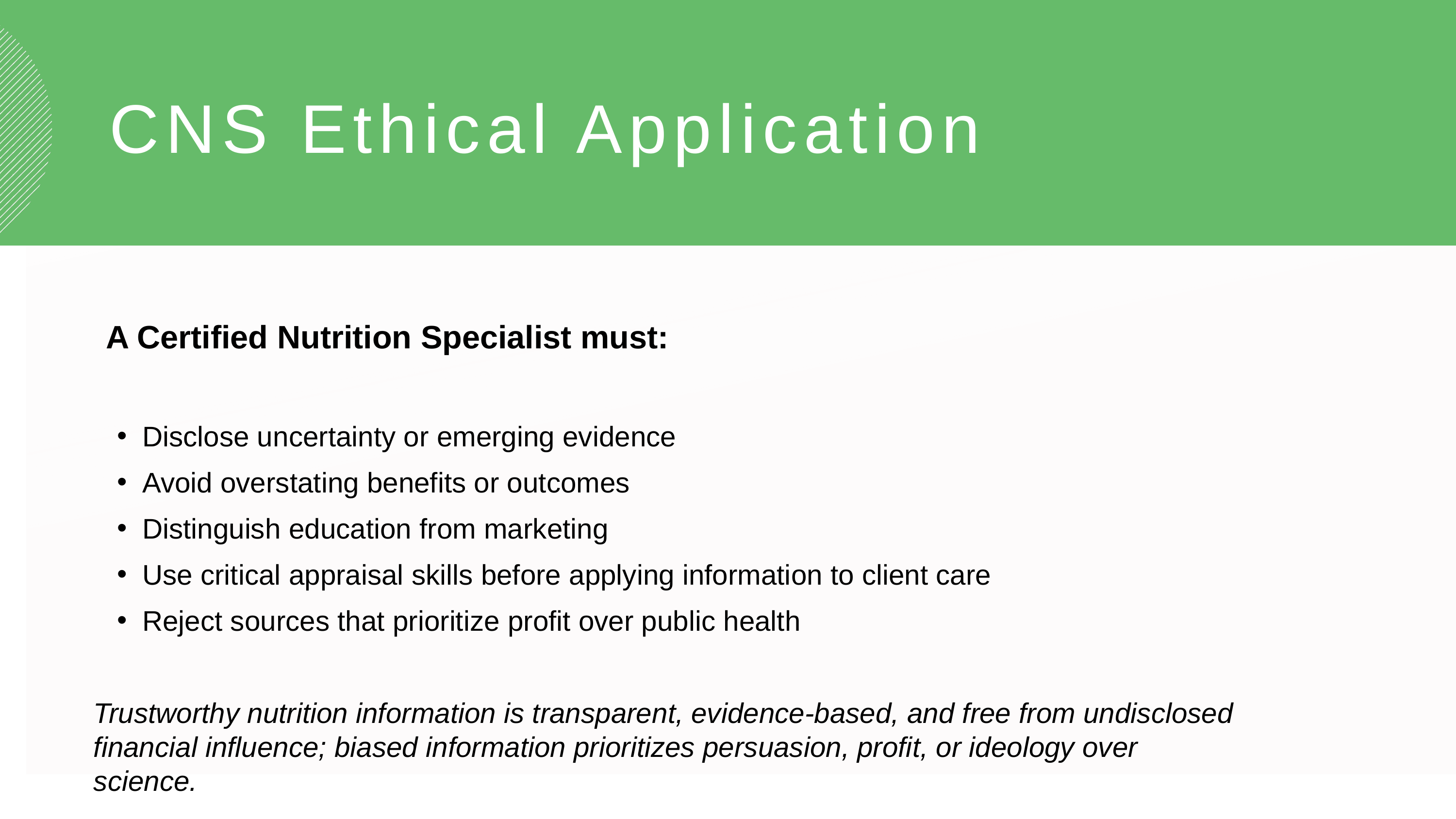

CNS Ethical Application
A Certified Nutrition Specialist must:

Disclose uncertainty or emerging evidence
Avoid overstating benefits or outcomes
Distinguish education from marketing
Use critical appraisal skills before applying information to client care
Reject sources that prioritize profit over public health
Trustworthy nutrition information is transparent, evidence-based, and free from undisclosed financial influence; biased information prioritizes persuasion, profit, or ideology over science.